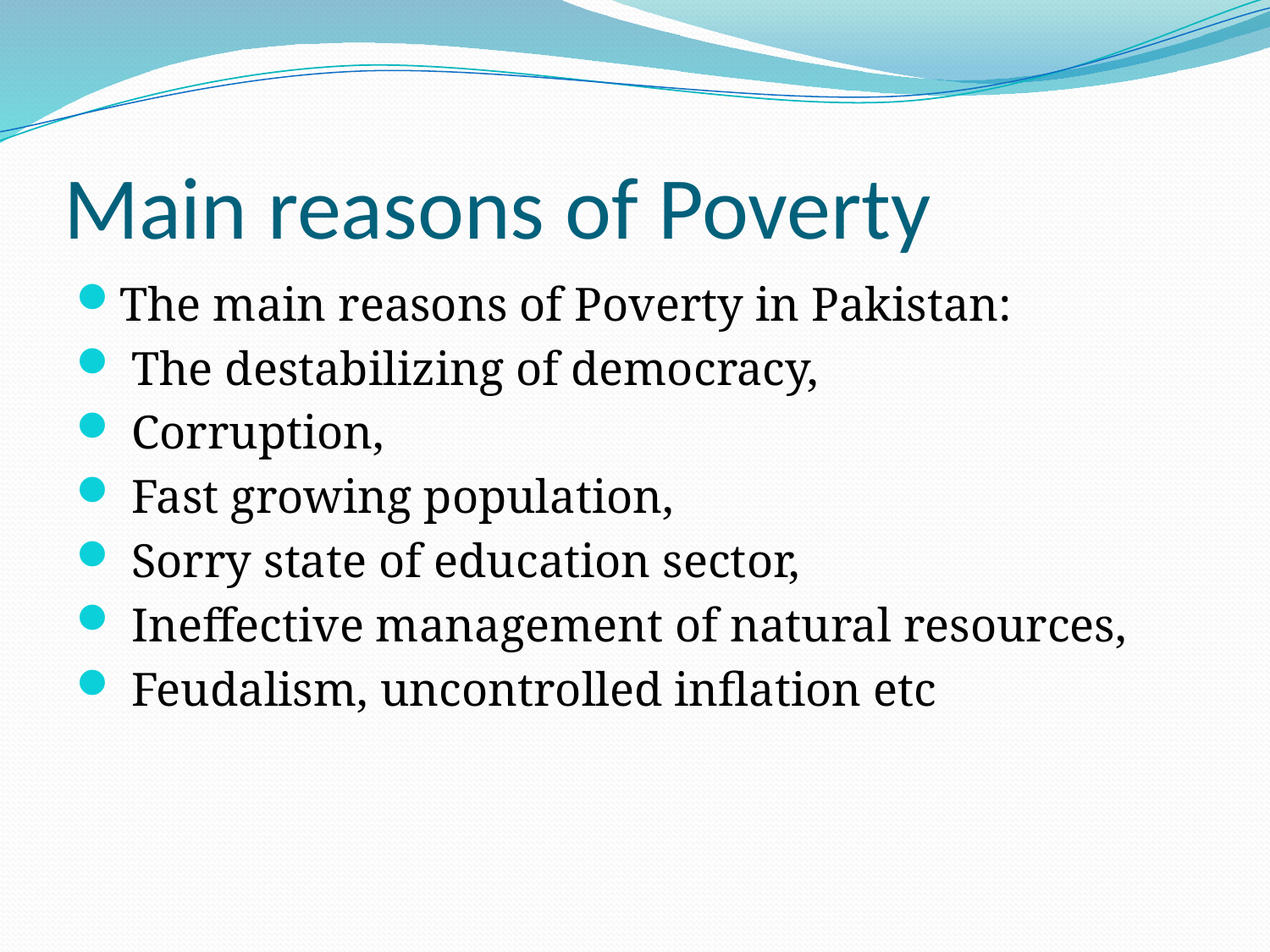

# Main reasons of Poverty
The main reasons of Poverty in Pakistan:
 The destabilizing of democracy,
 Corruption,
 Fast growing population,
 Sorry state of education sector,
 Ineffective management of natural resources,
 Feudalism, uncontrolled inflation etc